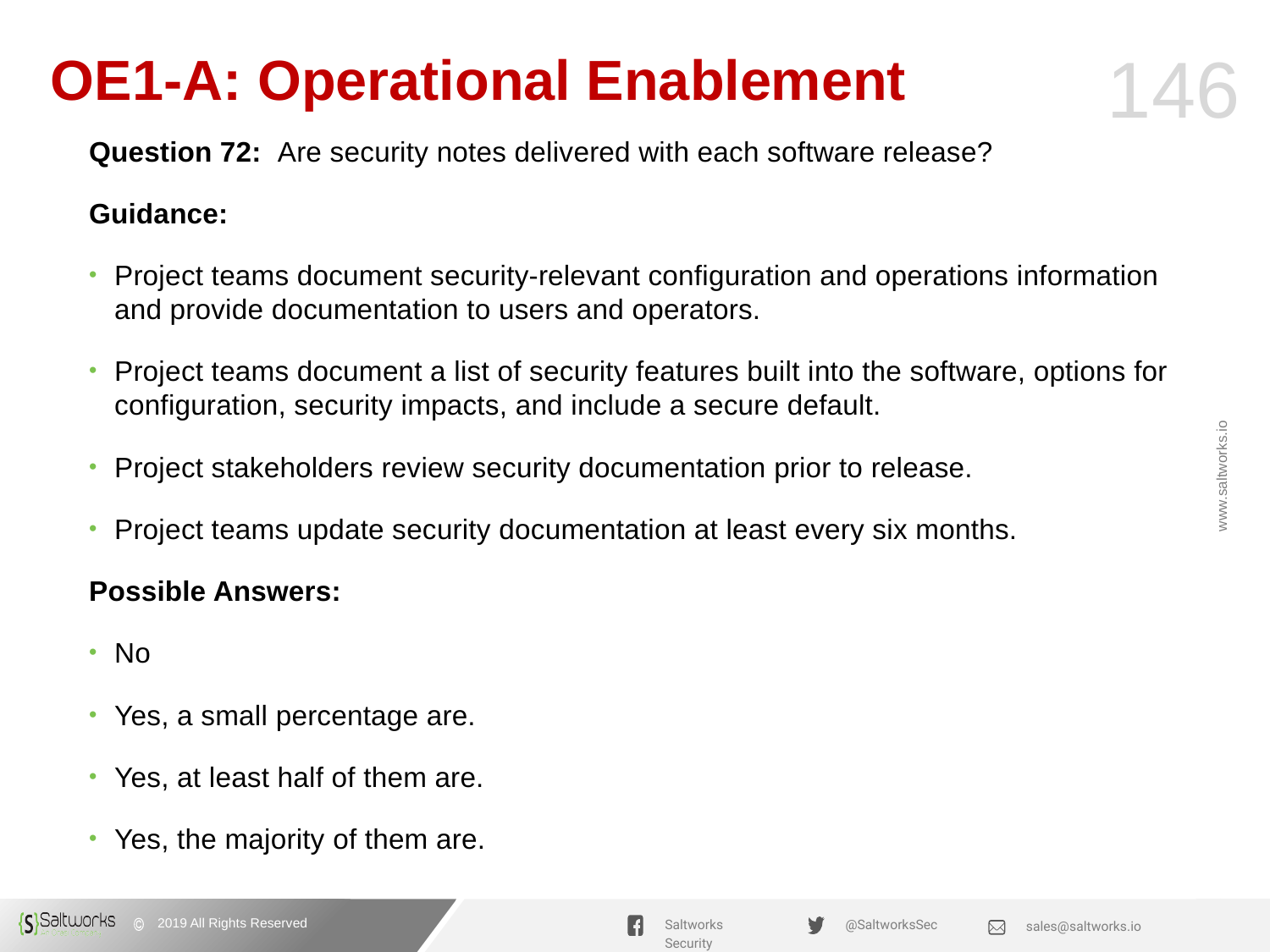

# OE1-A: Operational Enablement
Question 72:  Are security notes delivered with each software release?
Guidance:
Project teams document security-relevant configuration and operations information and provide documentation to users and operators.
Project teams document a list of security features built into the software, options for configuration, security impacts, and include a secure default.
Project stakeholders review security documentation prior to release.
Project teams update security documentation at least every six months.
Possible Answers:
No
Yes, a small percentage are.
Yes, at least half of them are.
Yes, the majority of them are.